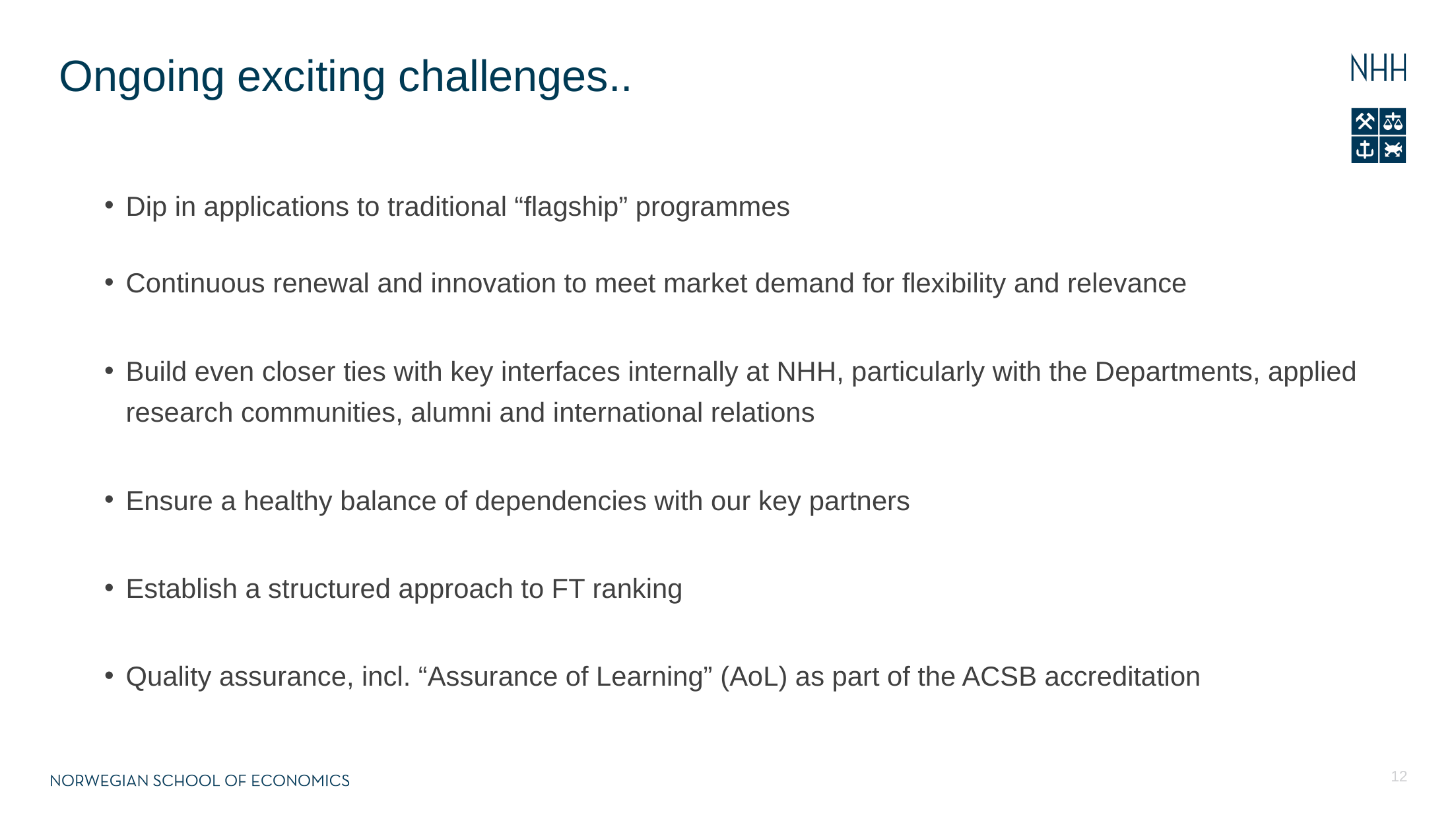

Ongoing exciting challenges..
Dip in applications to traditional “flagship” programmes
Continuous renewal and innovation to meet market demand for flexibility and relevance

Build even closer ties with key interfaces internally at NHH, particularly with the Departments, applied research communities, alumni and international relations

Ensure a healthy balance of dependencies with our key partners

Establish a structured approach to FT ranking

Quality assurance, incl. “Assurance of Learning” (AoL) as part of the ACSB accreditation

12